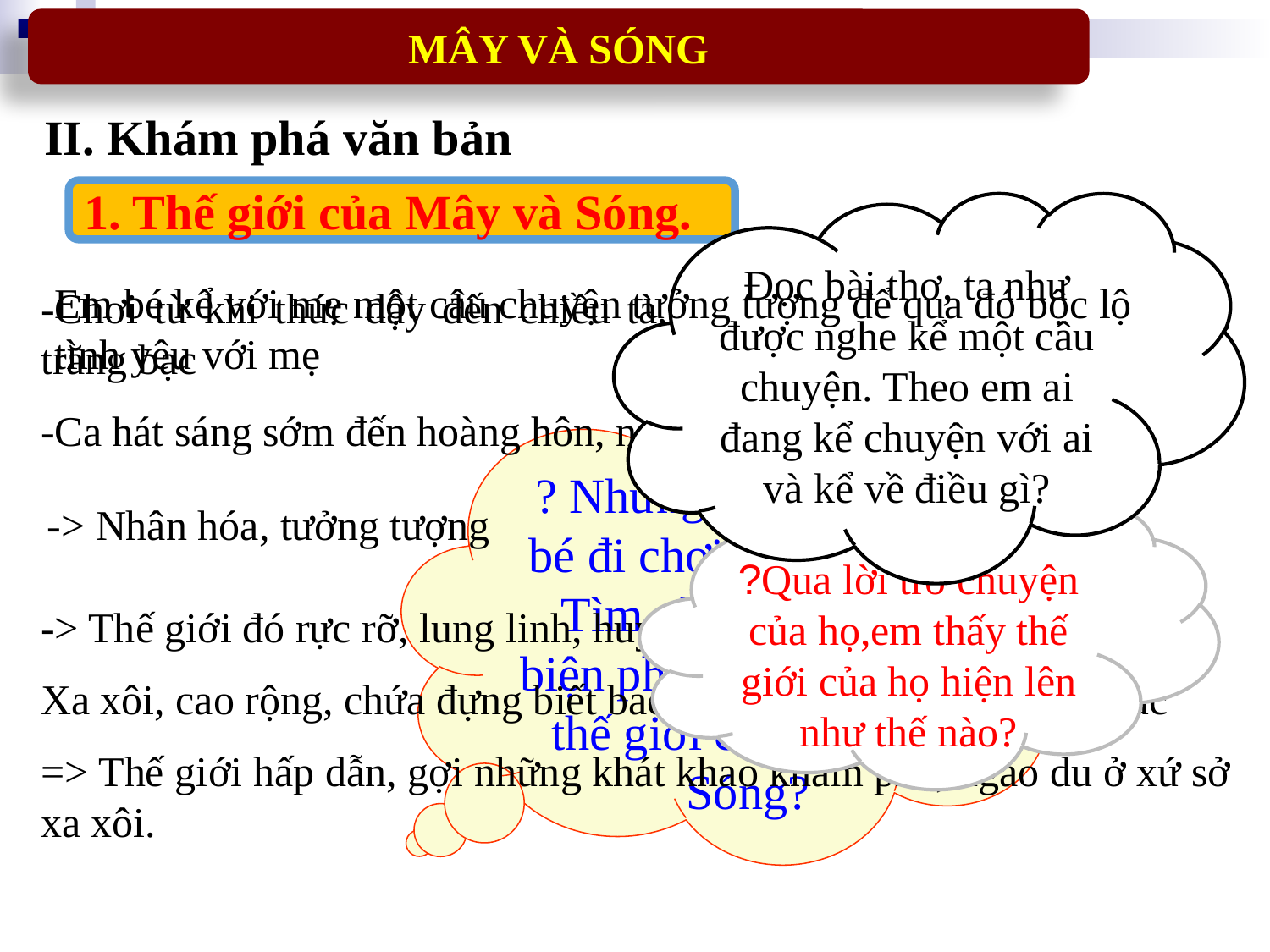

MÂY VÀ SÓNG
II. Khám phá văn bản
1. Thế giới của Mây và Sóng.
Đọc bài thơ, ta như được nghe kể một câu chuyện. Theo em ai đang kể chuyện với ai và kể về điều gì?
Em bé kể với mẹ một câu chuyện tưởng tượng để qua đó bộc lộ tình yêu với mẹ
-Chơi từ khi thức dậy đến chiều tà, chơi với bình minh vàng, vầng trăng bạc
-Ca hát sáng sớm đến hoàng hôn, ngao du nơi này nơi nọ
? Những người rủ em bé đi chơi đến từ đâu?Tìm những từ ngữ, biện pháp tu từ miêu tả thế giới của Mây và Sóng?
-> Nhân hóa, tưởng tượng
?Qua lời trò chuyện của họ,em thấy thế giới của họ hiện lên như thế nào?
-> Thế giới đó rực rỡ, lung linh, huyền ảo, vô cùng hấp dẫn
Xa xôi, cao rộng, chứa đựng biết bao điều bí ẩn, vui vẻ, hạnh phúc
=> Thế giới hấp dẫn, gợi những khát khao khám phá, ngao du ở xứ sở xa xôi.